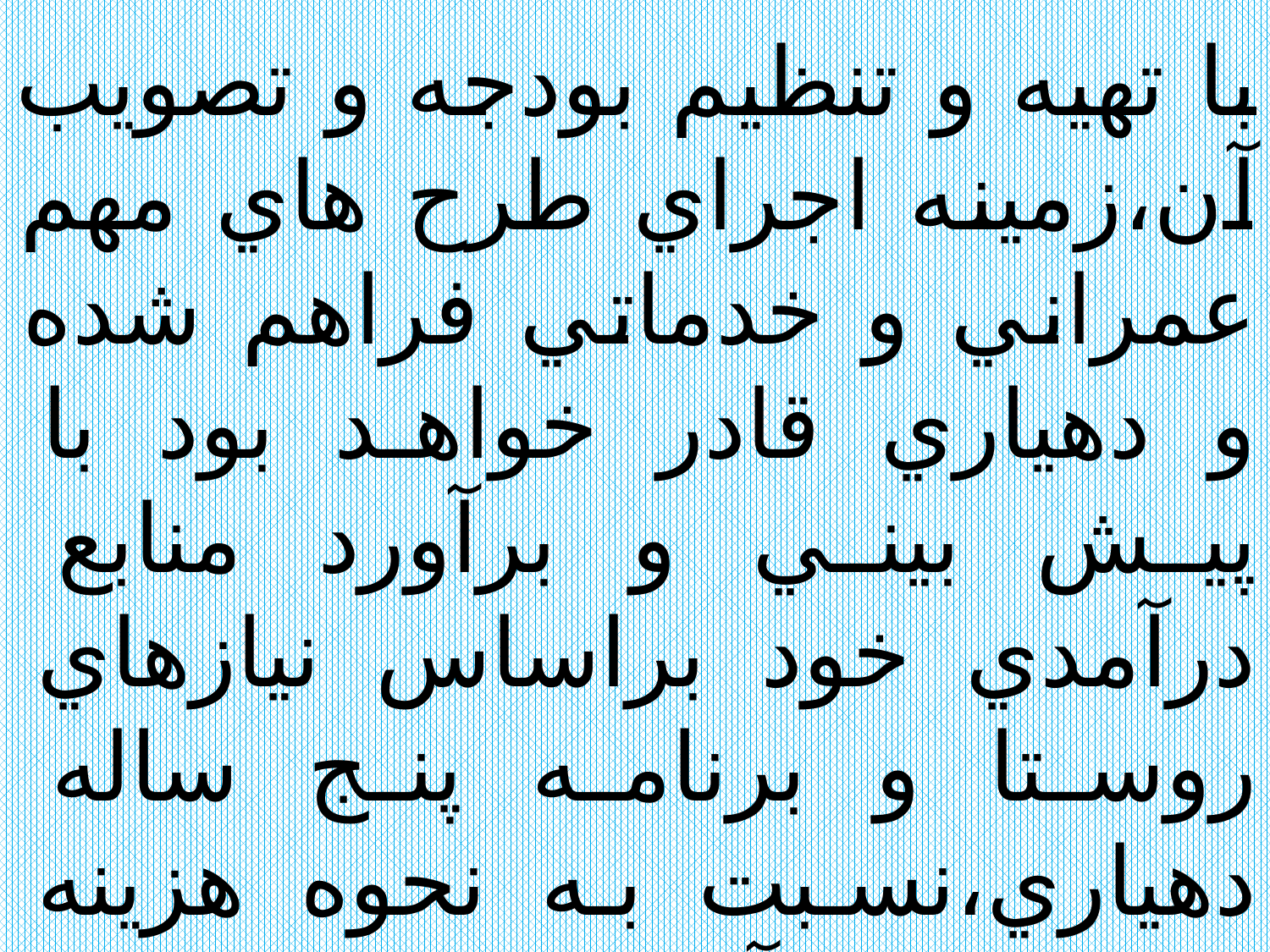

با تهيه و تنظيم بودجه و تصويب آن،زمينه اجراي طرح هاي مهم عمراني و خدماتي فراهم شده و دهياري قادر خواهد بود با پيش بيني و برآورد منابع درآمدي خود براساس نيازهاي روستا و برنامه پنج ساله دهياري،نسبت به نحوه هزينه كرد منابع درآمدي خود در قالب